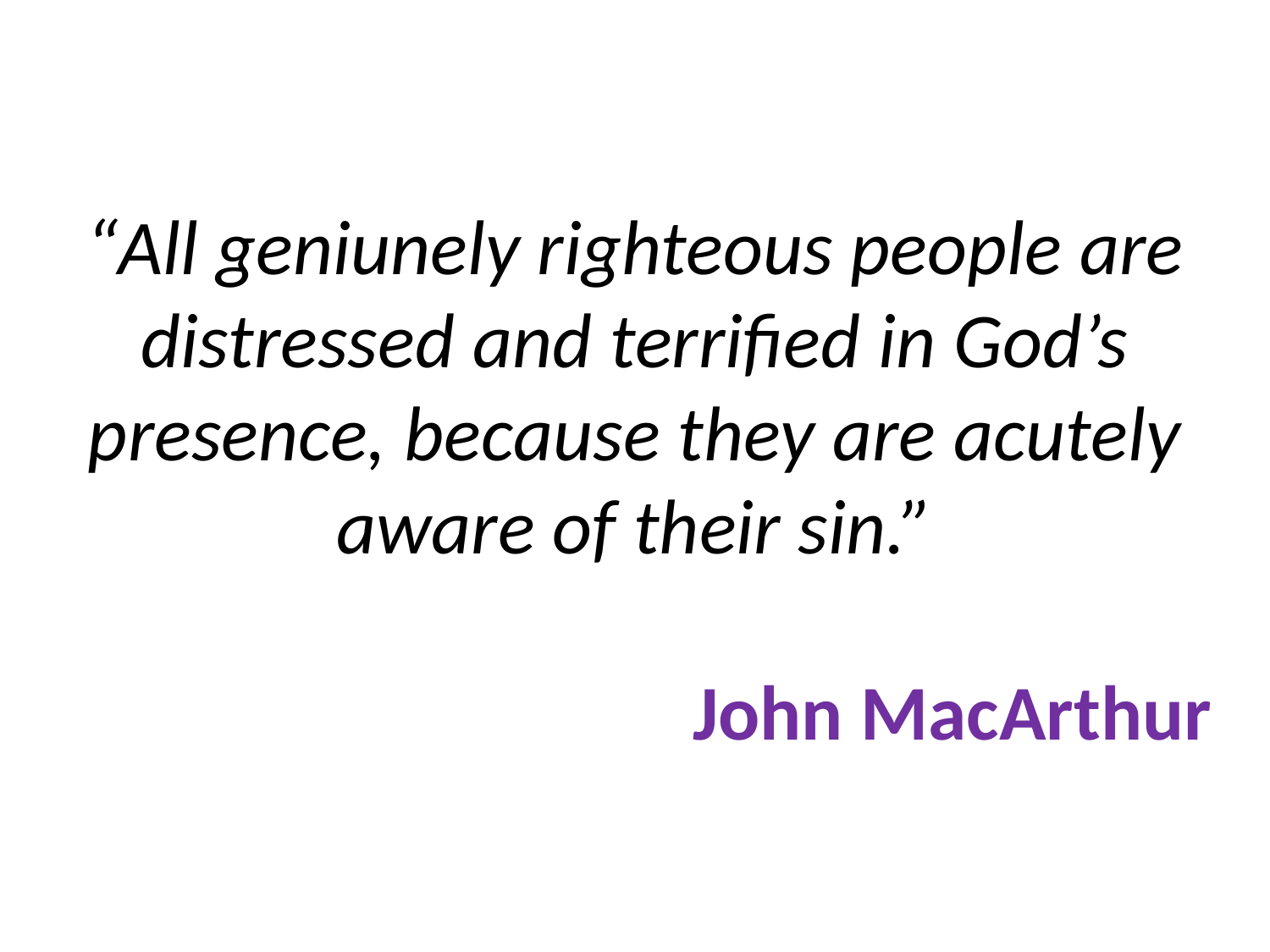

# “All geniunely righteous people are distressed and terrified in God’s presence, because they are acutely aware of their sin.” John MacArthur